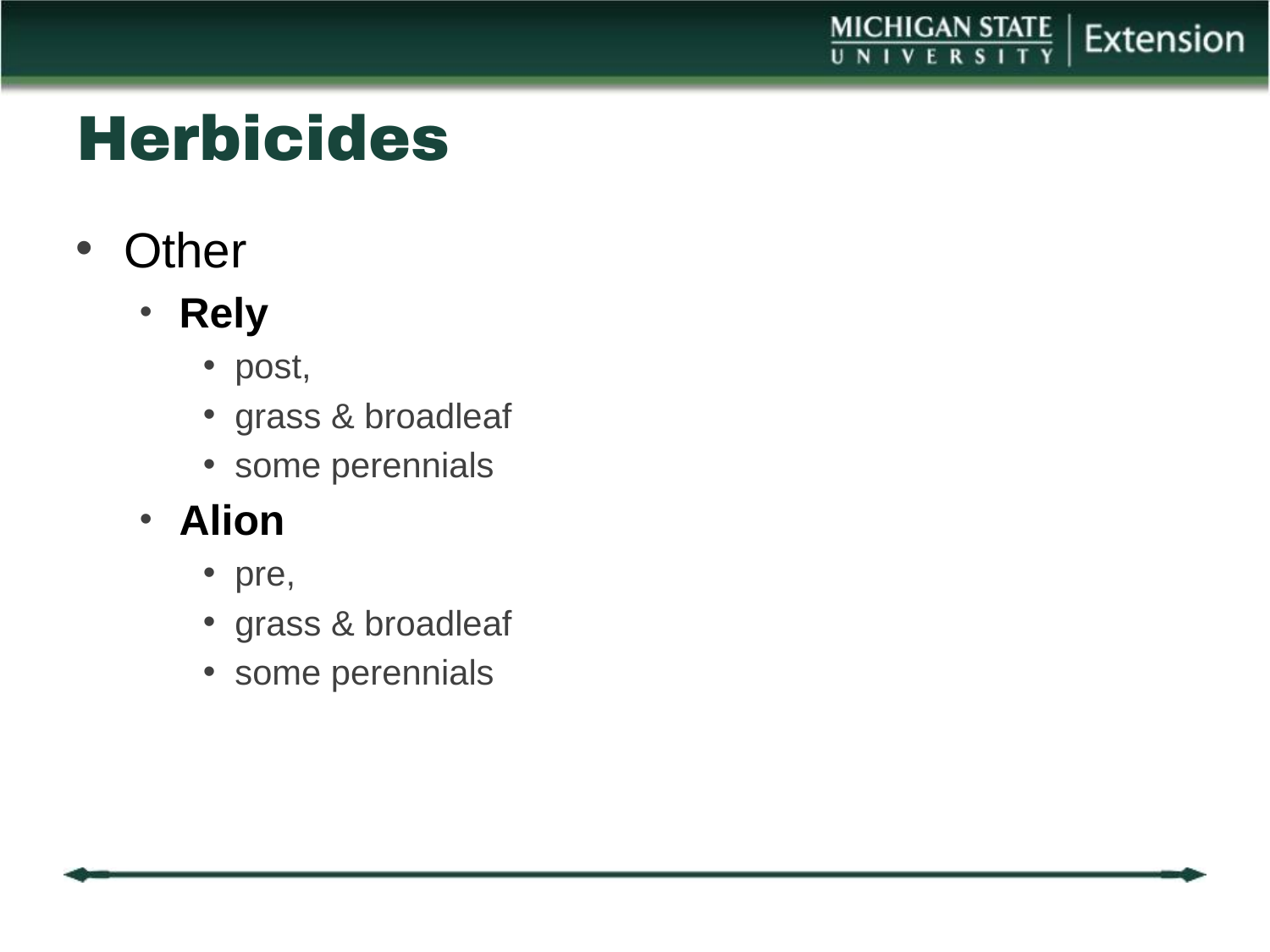

# Herbicides

Other
Rely
post,
grass & broadleaf
some perennials
Alion
pre,
grass & broadleaf
some perennials